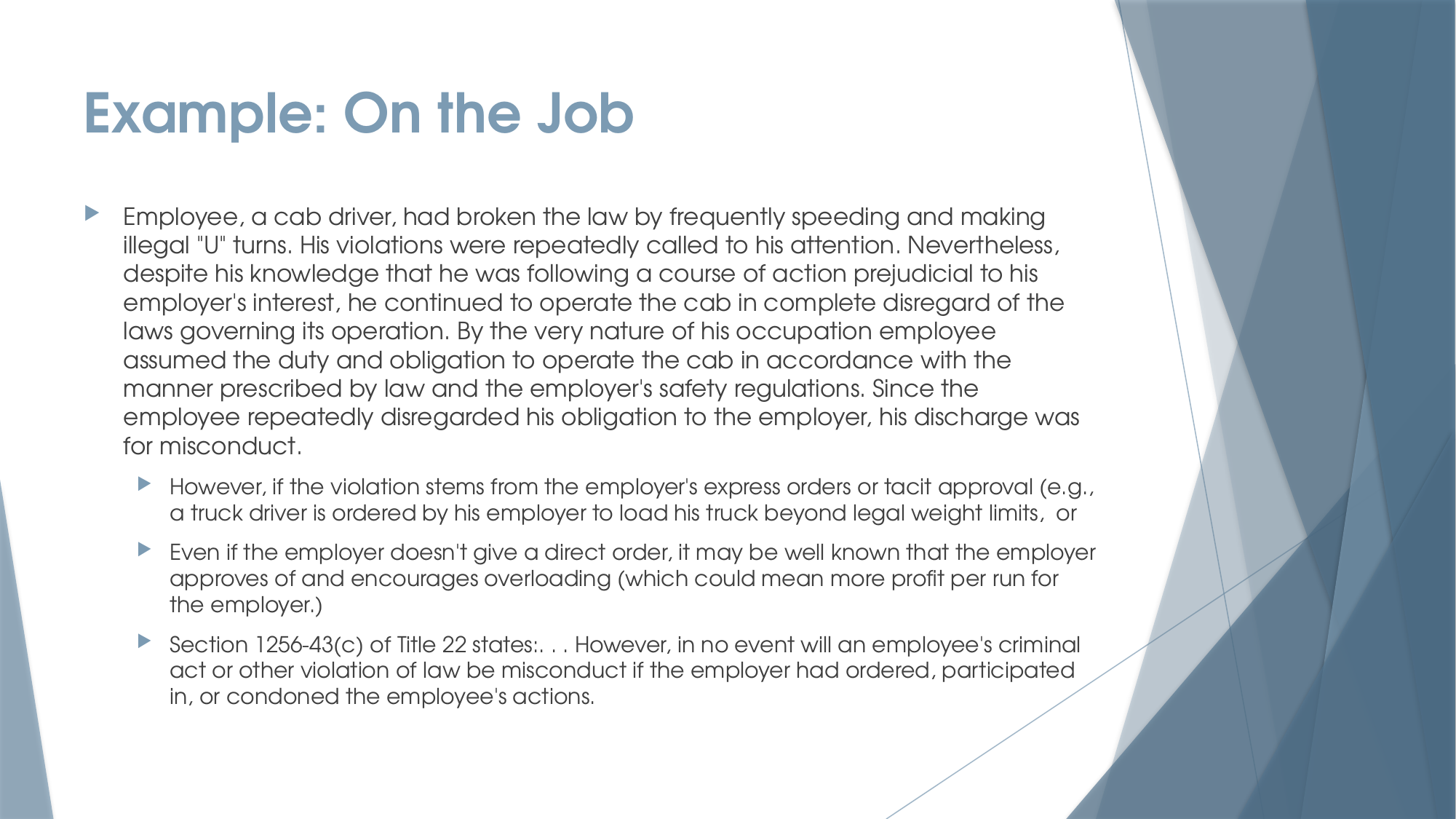

# Example: On the Job
Employee, a cab driver, had broken the law by frequently speeding and making illegal "U" turns. His violations were repeatedly called to his attention. Nevertheless, despite his knowledge that he was following a course of action prejudicial to his employer's interest, he continued to operate the cab in complete disregard of the laws governing its operation. By the very nature of his occupation employee assumed the duty and obligation to operate the cab in accordance with the manner prescribed by law and the employer's safety regulations. Since the employee repeatedly disregarded his obligation to the employer, his discharge was for misconduct.
However, if the violation stems from the employer's express orders or tacit approval (e.g., a truck driver is ordered by his employer to load his truck beyond legal weight limits,  or
Even if the employer doesn't give a direct order, it may be well known that the employer approves of and encourages overloading (which could mean more profit per run for the employer.)
Section 1256-43(c) of Title 22 states:. . . However, in no event will an employee's criminal act or other violation of law be misconduct if the employer had ordered, participated in, or condoned the employee's actions.